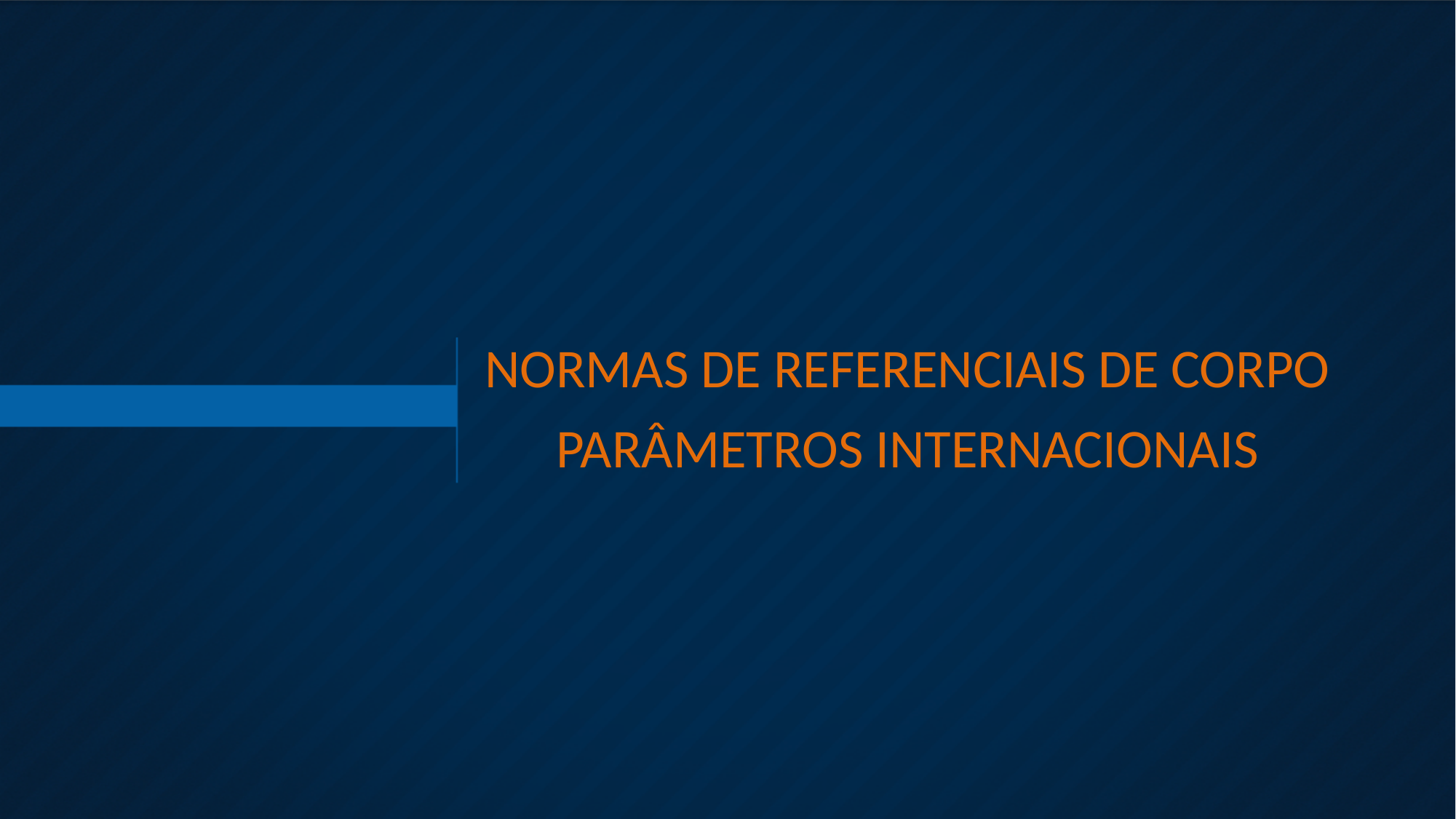

NORMAS DE REFERENCIAIS DE CORPO
PARÂMETROS INTERNACIONAIS